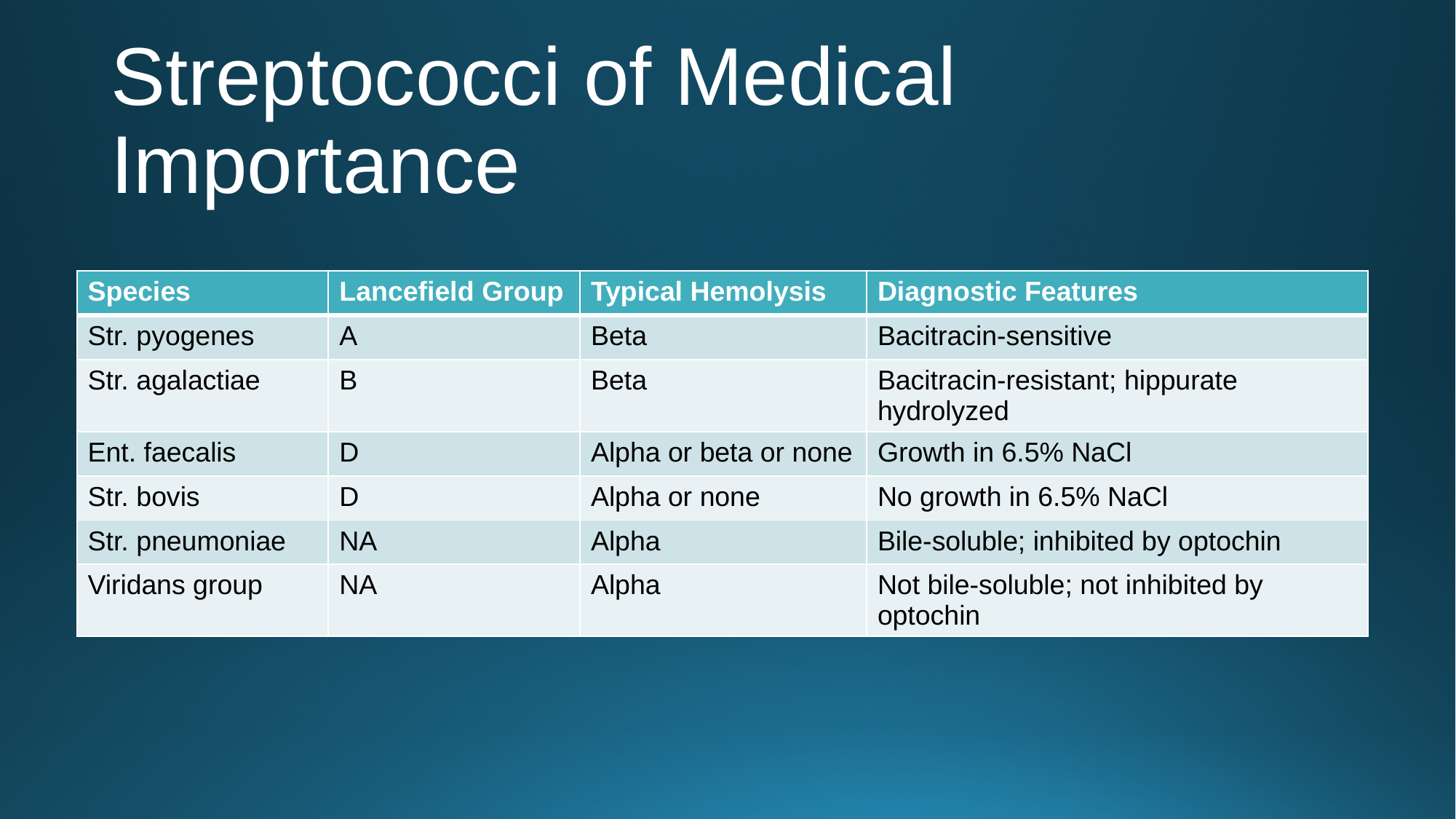

# Streptococci of Medical Importance
| Species | Lancefield Group | Typical Hemolysis | Diagnostic Features |
| --- | --- | --- | --- |
| Str. pyogenes | A | Beta | Bacitracin-sensitive |
| Str. agalactiae | B | Beta | Bacitracin-resistant; hippurate hydrolyzed |
| Ent. faecalis | D | Alpha or beta or none | Growth in 6.5% NaCl |
| Str. bovis | D | Alpha or none | No growth in 6.5% NaCl |
| Str. pneumoniae | NA | Alpha | Bile-soluble; inhibited by optochin |
| Viridans group | NA | Alpha | Not bile-soluble; not inhibited by optochin |